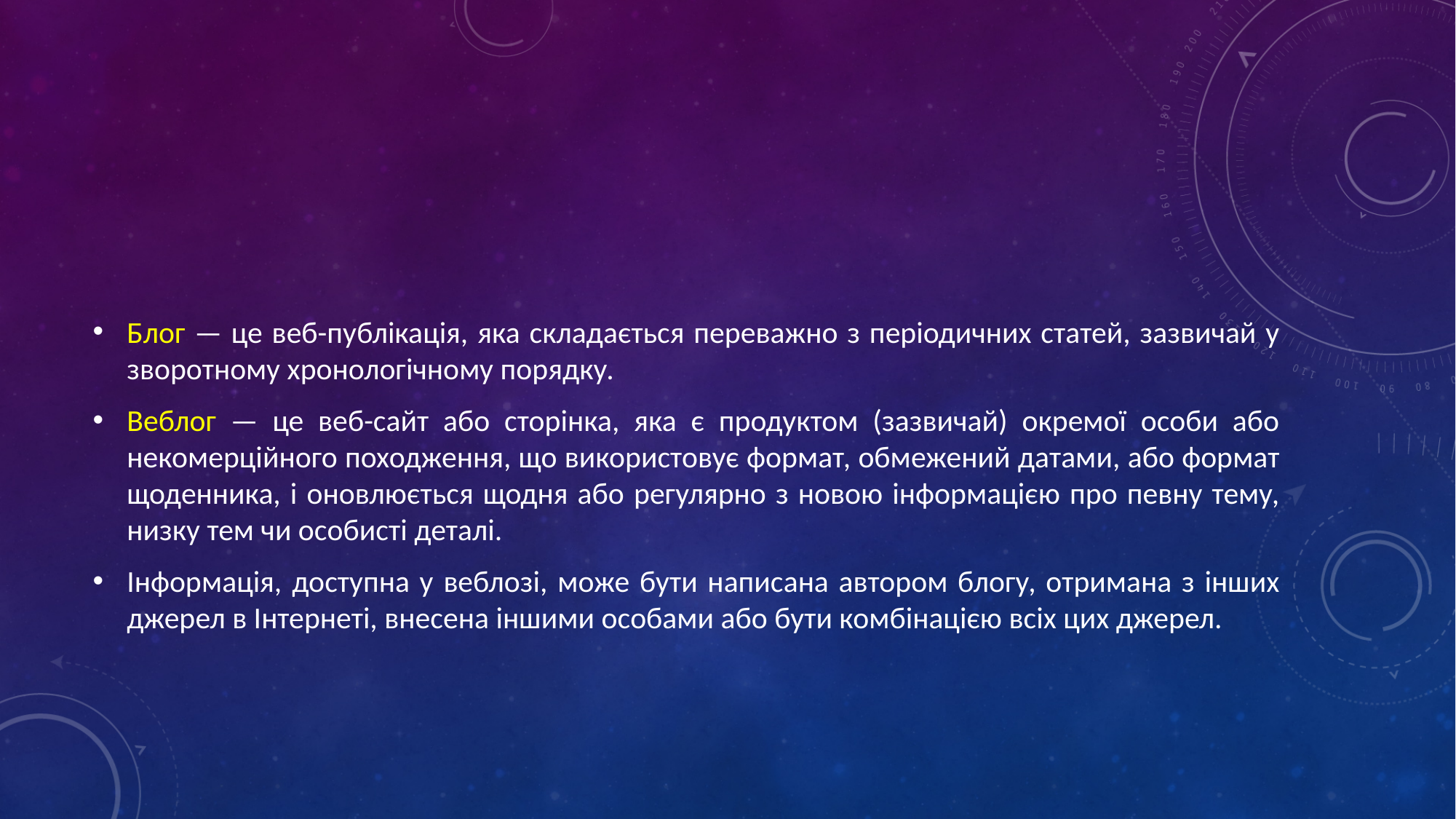

#
Блог — це веб-публікація, яка складається переважно з періодичних статей, зазвичай у зворотному хронологічному порядку.
Веблог — це веб-сайт або сторінка, яка є продуктом (зазвичай) окремої особи або некомерційного походження, що використовує формат, обмежений датами, або формат щоденника, і оновлюється щодня або регулярно з новою інформацією про певну тему, низку тем чи особисті деталі.
Інформація, доступна у веблозі, може бути написана автором блогу, отримана з інших джерел в Інтернеті, внесена іншими особами або бути комбінацією всіх цих джерел.